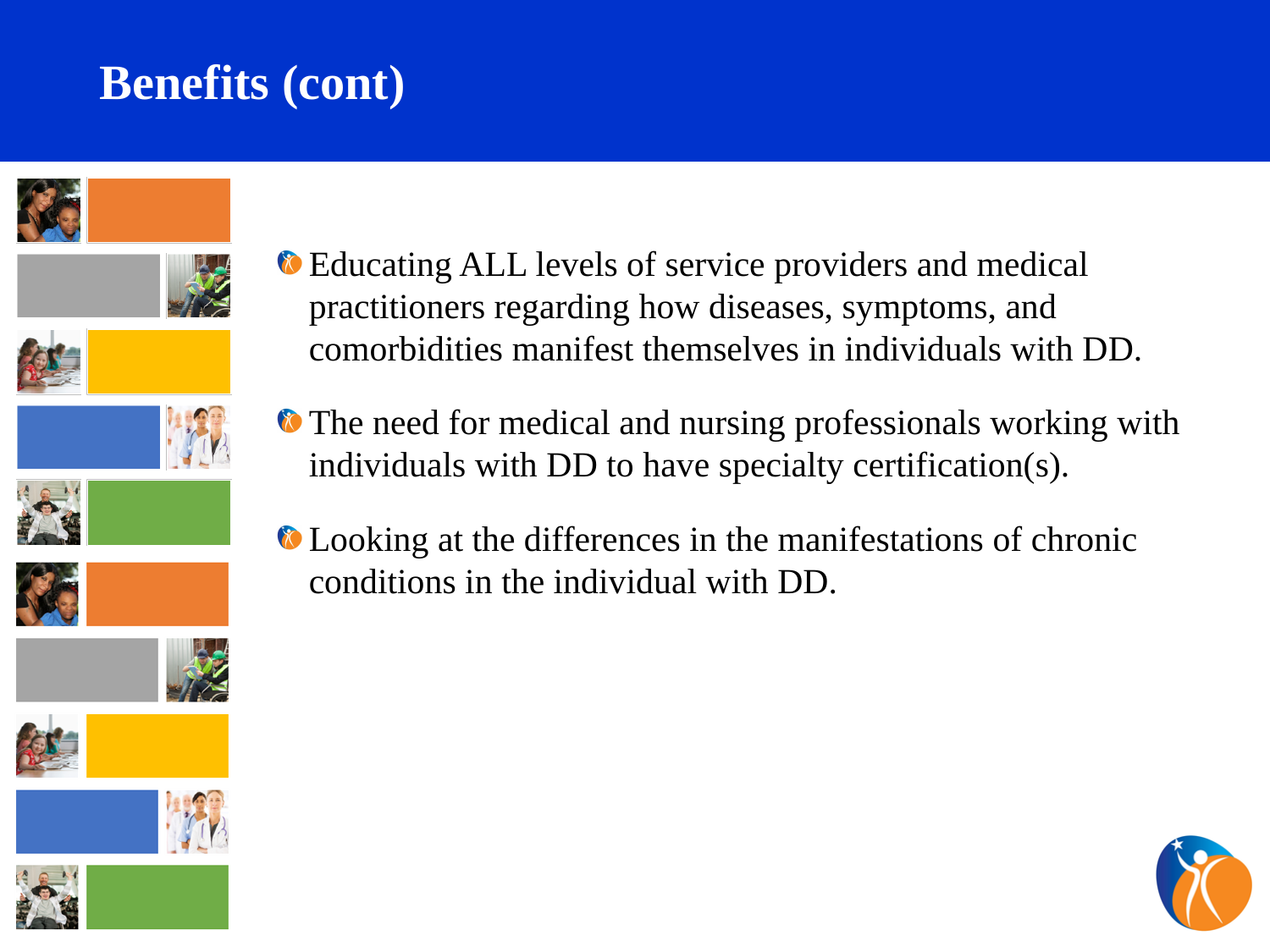

# Benefits (cont)
Educating ALL levels of service providers and medical practitioners regarding how diseases, symptoms, and comorbidities manifest themselves in individuals with DD.
The need for medical and nursing professionals working with individuals with DD to have specialty certification(s).
Looking at the differences in the manifestations of chronic conditions in the individual with DD.